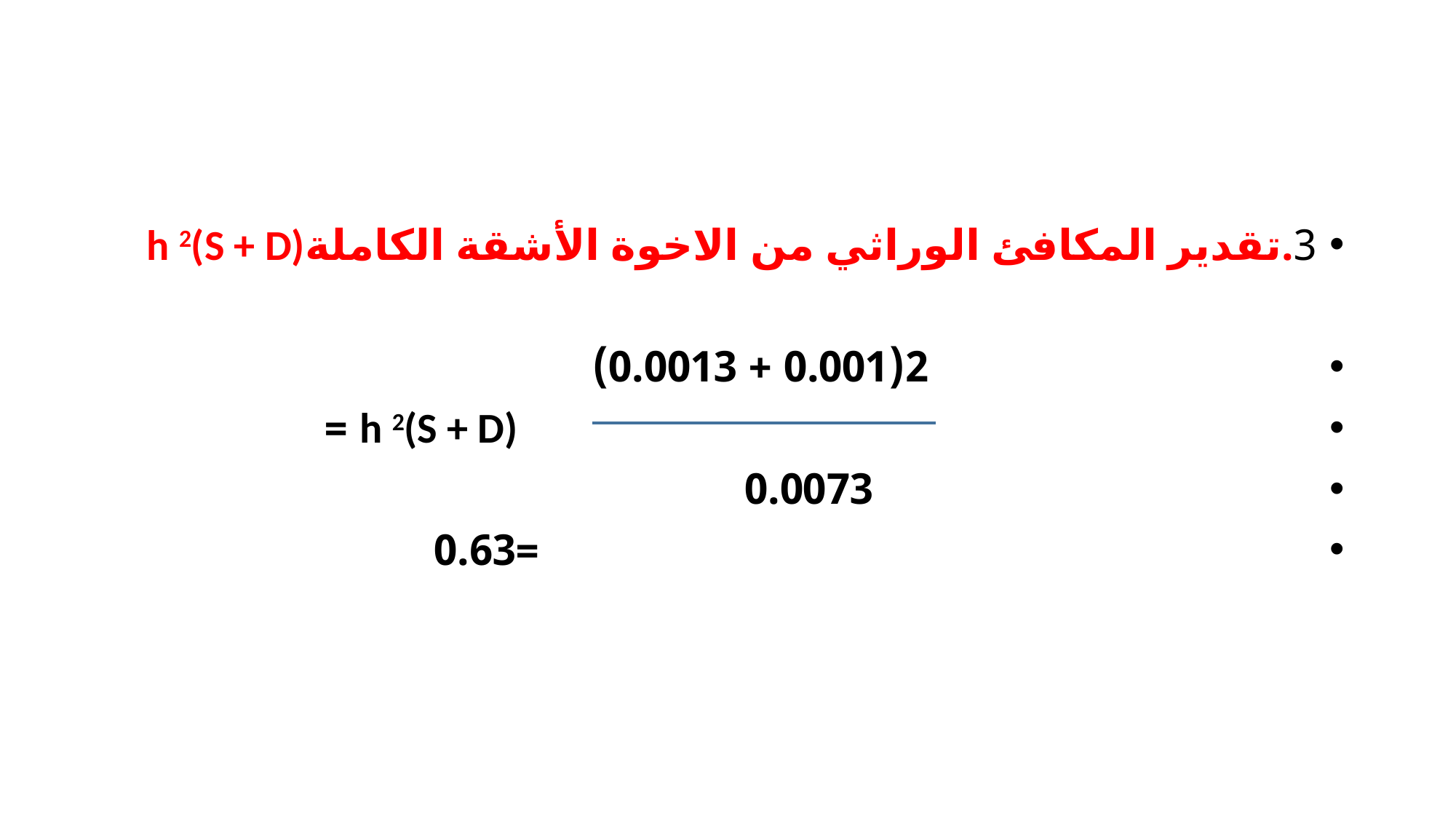

#
3.تقدير المكافئ الوراثي من الاخوة الأشقة الكاملةh 2(S + D)

                                   2(0.001 + 0.0013)
                                                                        h 2(S + D) =
                                        0.0073
                                                                      =0.63